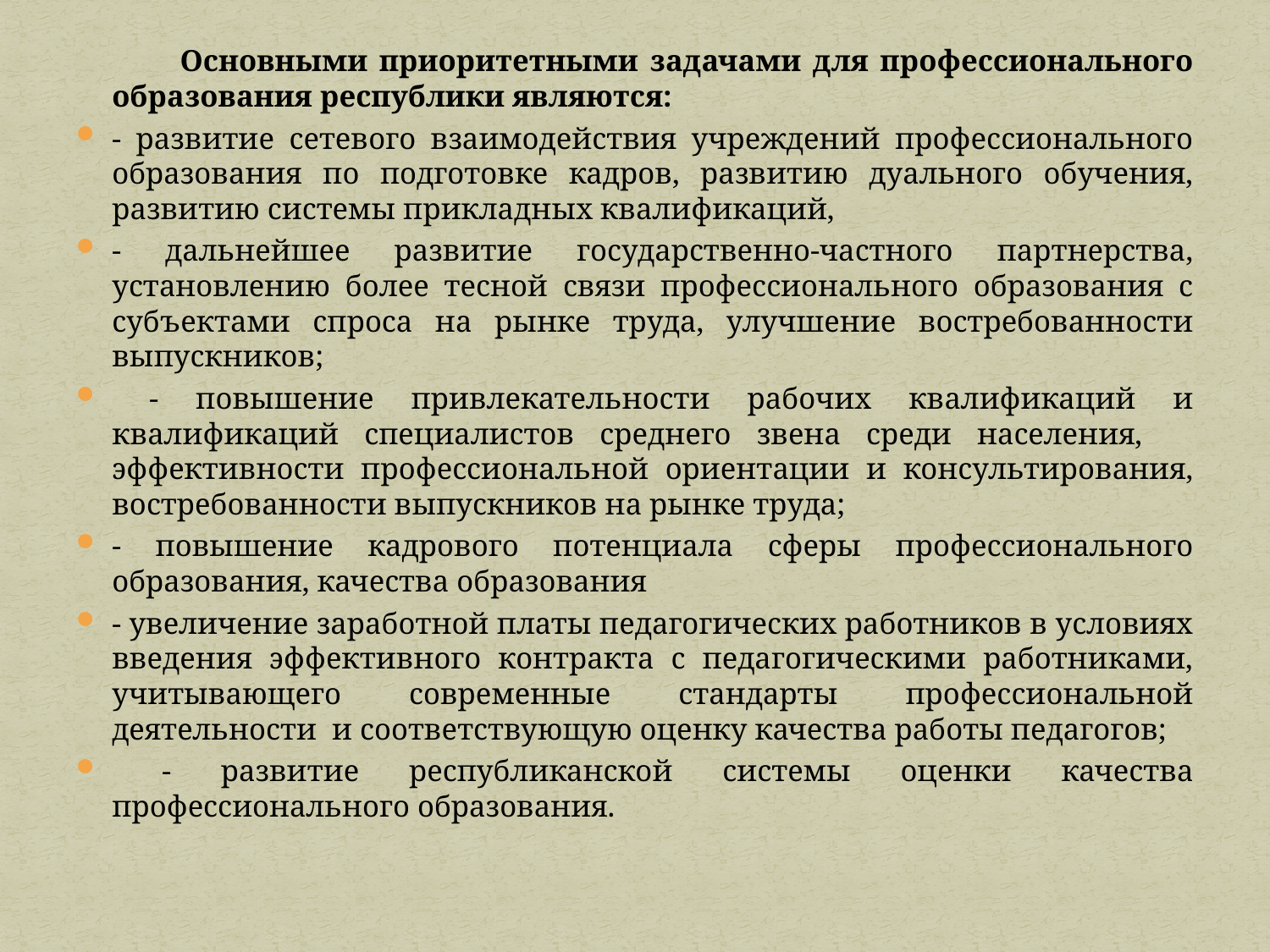

Основными приоритетными задачами для профессионального образования республики являются:
- развитие сетевого взаимодействия учреждений профессионального образования по подготовке кадров, развитию дуального обучения, развитию системы прикладных квалификаций,
- дальнейшее развитие государственно-частного партнерства, установлению более тесной связи профессионального образования с субъектами спроса на рынке труда, улучшение востребованности выпускников;
 - повышение привлекательности рабочих квалификаций и квалификаций специалистов среднего звена среди населения,   эффективности профессиональной ориентации и консультирования, востребованности выпускников на рынке труда;
- повышение кадрового потенциала сферы профессионального образования, качества образования
- увеличение заработной платы педагогических работников в условиях введения эффективного контракта с педагогическими работниками, учитывающего современные стандарты профессиональной деятельности  и соответствующую оценку качества работы педагогов;
 - развитие республиканской системы оценки качества профессионального образования.